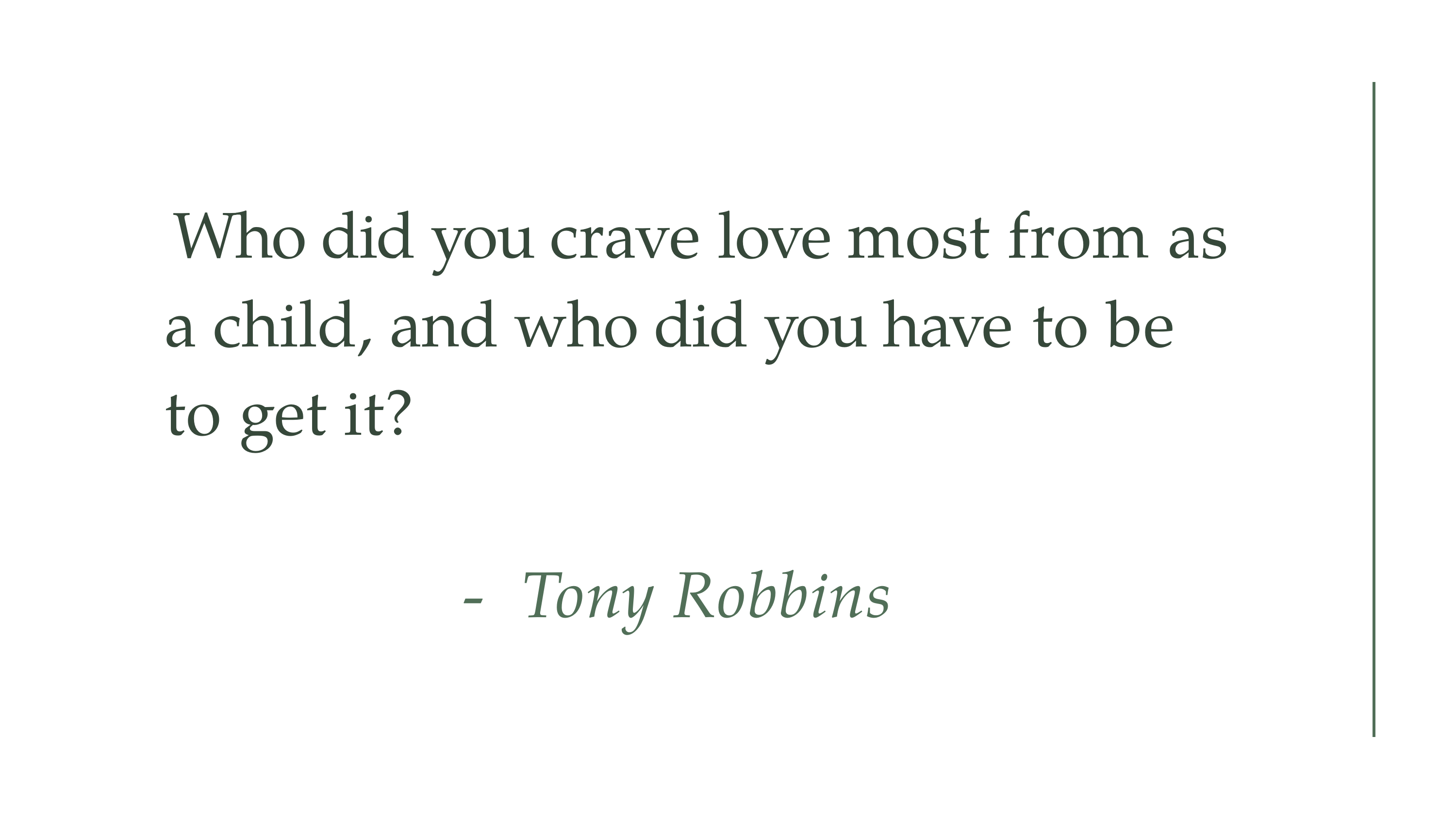

Who did you crave love most from as a child, and who did you have to be to get it?

- Tony Robbins